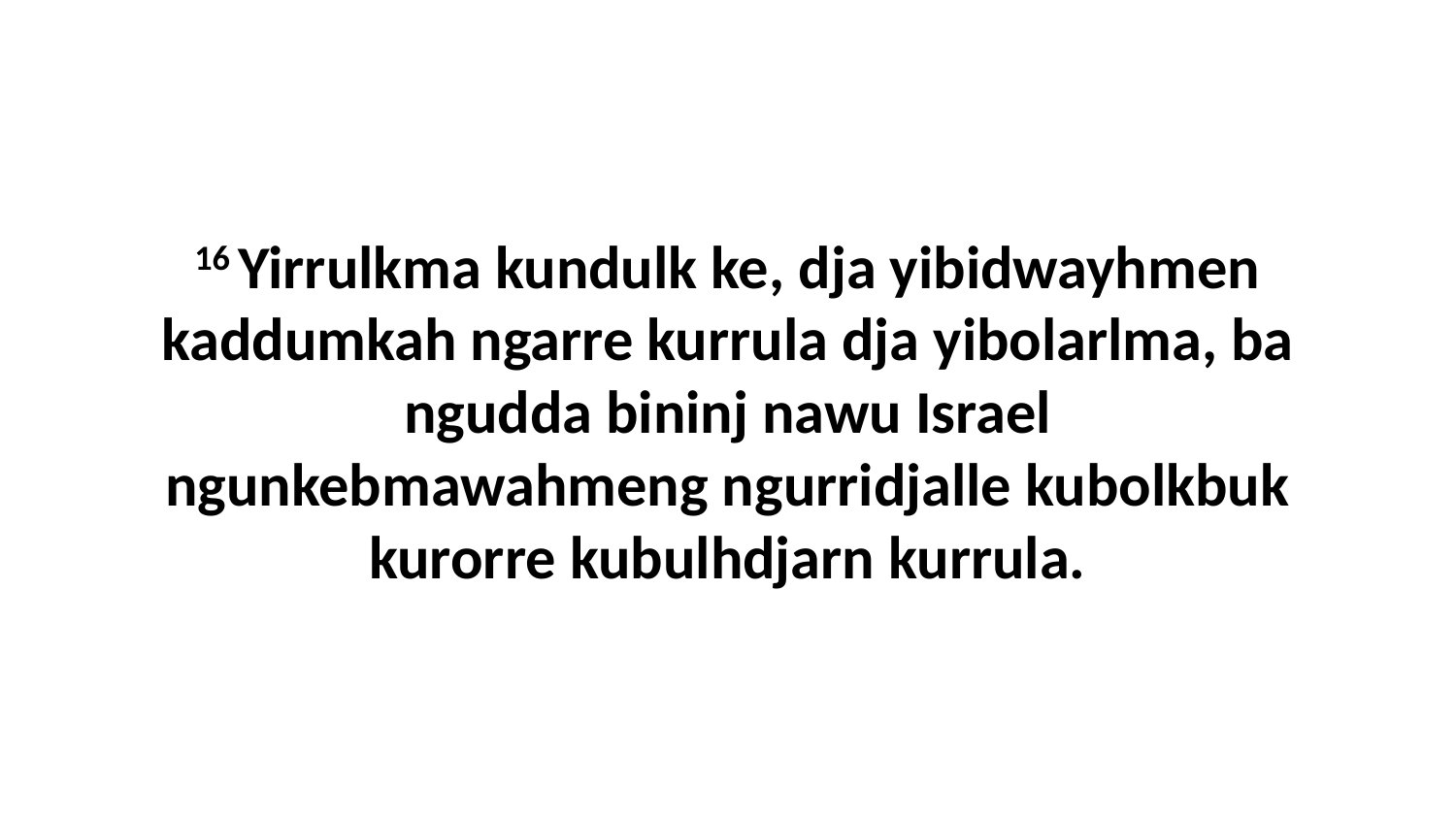

16 Yirrulkma kundulk ke, dja yibidwayhmen kaddumkah ngarre kurrula dja yibolarlma, ba ngudda bininj nawu Israel ngunkebmawahmeng ngurridjalle kubolkbuk kurorre kubulhdjarn kurrula.